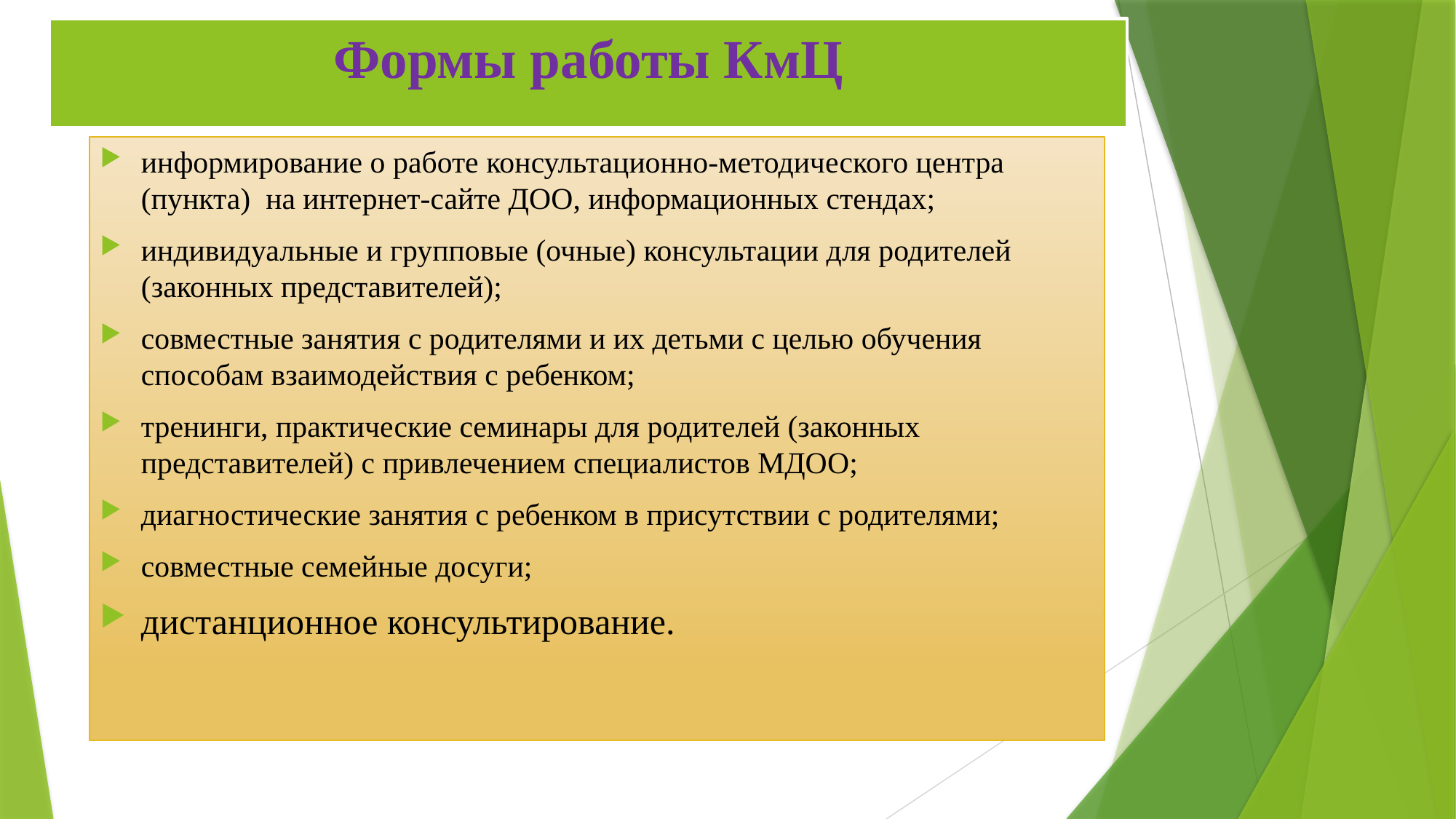

# Формы работы КмЦ
информирование о работе консультационно-методического центра (пункта)  на интернет-сайте ДОО, информационных стендах;
индивидуальные и групповые (очные) консультации для родителей (законных представителей);
совместные занятия с родителями и их детьми с целью обучения способам взаимодействия с ребенком;
тренинги, практические семинары для родителей (законных представителей) с привлечением специалистов МДОО;
диагностические занятия с ребенком в присутствии с родителями;
совместные семейные досуги;
дистанционное консультирование.